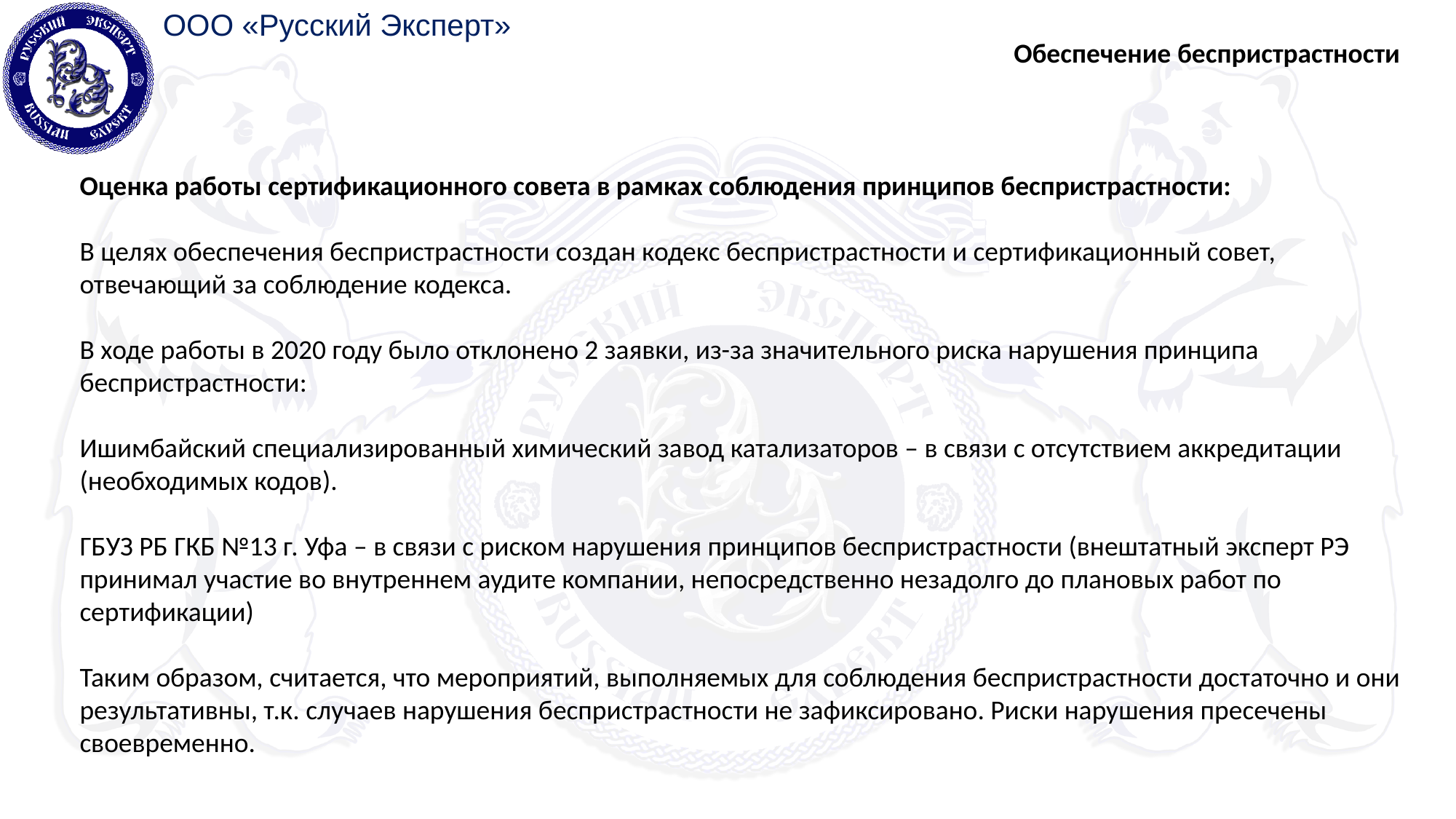

Обеспечение беспристрастности
Оценка работы сертификационного совета в рамках соблюдения принципов беспристрастности:

В целях обеспечения беспристрастности создан кодекс беспристрастности и сертификационный совет,
отвечающий за соблюдение кодекса.

В ходе работы в 2020 году было отклонено 2 заявки, из-за значительного риска нарушения принципа беспристрастности:

Ишимбайский специализированный химический завод катализаторов – в связи с отсутствием аккредитации (необходимых кодов).

ГБУЗ РБ ГКБ №13 г. Уфа – в связи с риском нарушения принципов беспристрастности (внештатный эксперт РЭ принимал участие во внутреннем аудите компании, непосредственно незадолго до плановых работ по сертификации)

Таким образом, считается, что мероприятий, выполняемых для соблюдения беспристрастности достаточно и они результативны, т.к. случаев нарушения беспристрастности не зафиксировано. Риски нарушения пресечены своевременно.